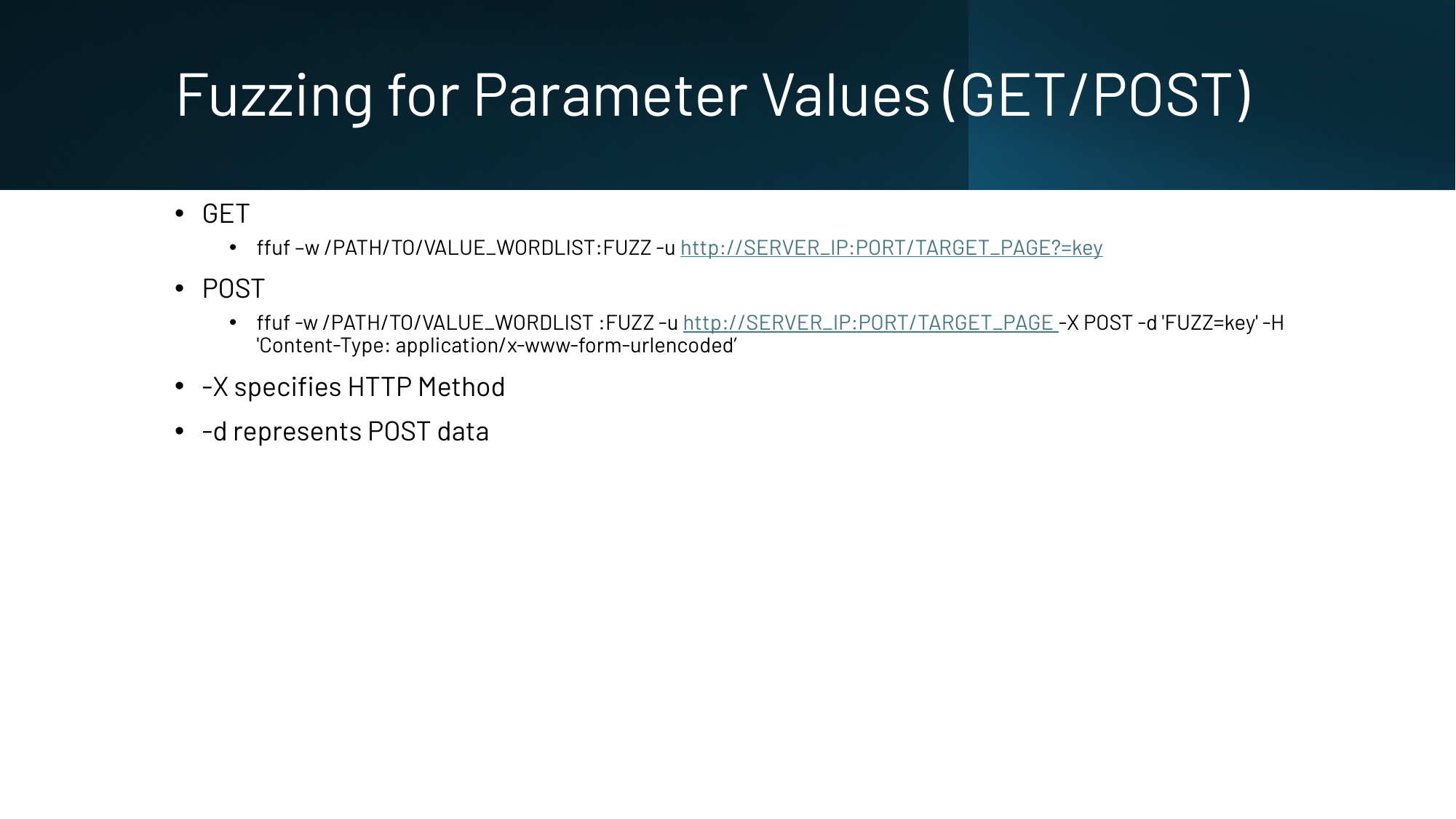

# Fuzzing for Parameter Values (GET/POST)
GET
ffuf –w /PATH/TO/VALUE_WORDLIST:FUZZ -u http://SERVER_IP:PORT/TARGET_PAGE?=key
POST
ffuf -w /PATH/TO/VALUE_WORDLIST :FUZZ -u http://SERVER_IP:PORT/TARGET_PAGE -X POST -d 'FUZZ=key' -H 'Content-Type: application/x-www-form-urlencoded’
-X specifies HTTP Method
-d represents POST data